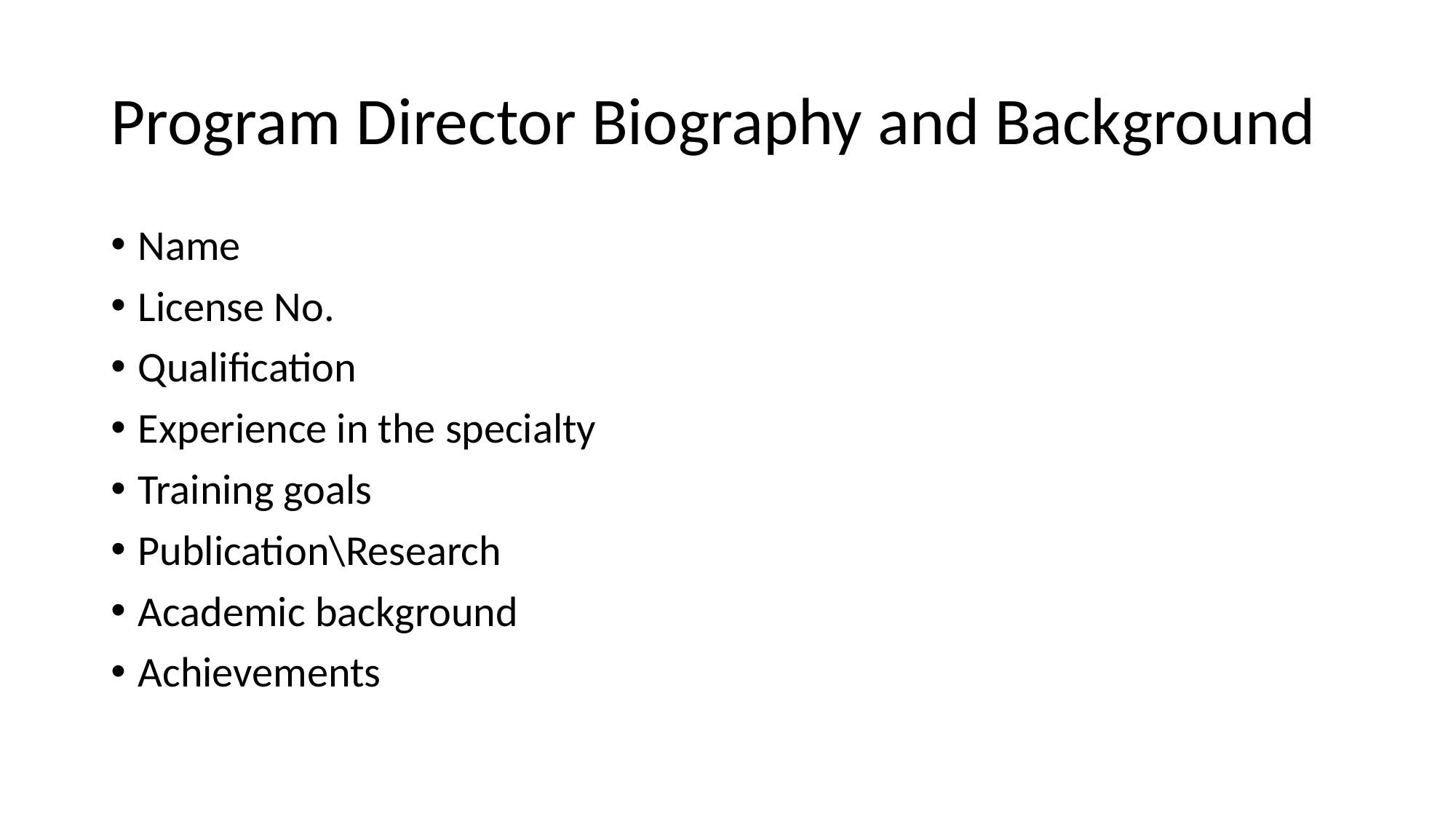

# Program Director Biography and Background
Name
License No.
Qualification
Experience in the specialty
Training goals
Publication\Research
Academic background
Achievements